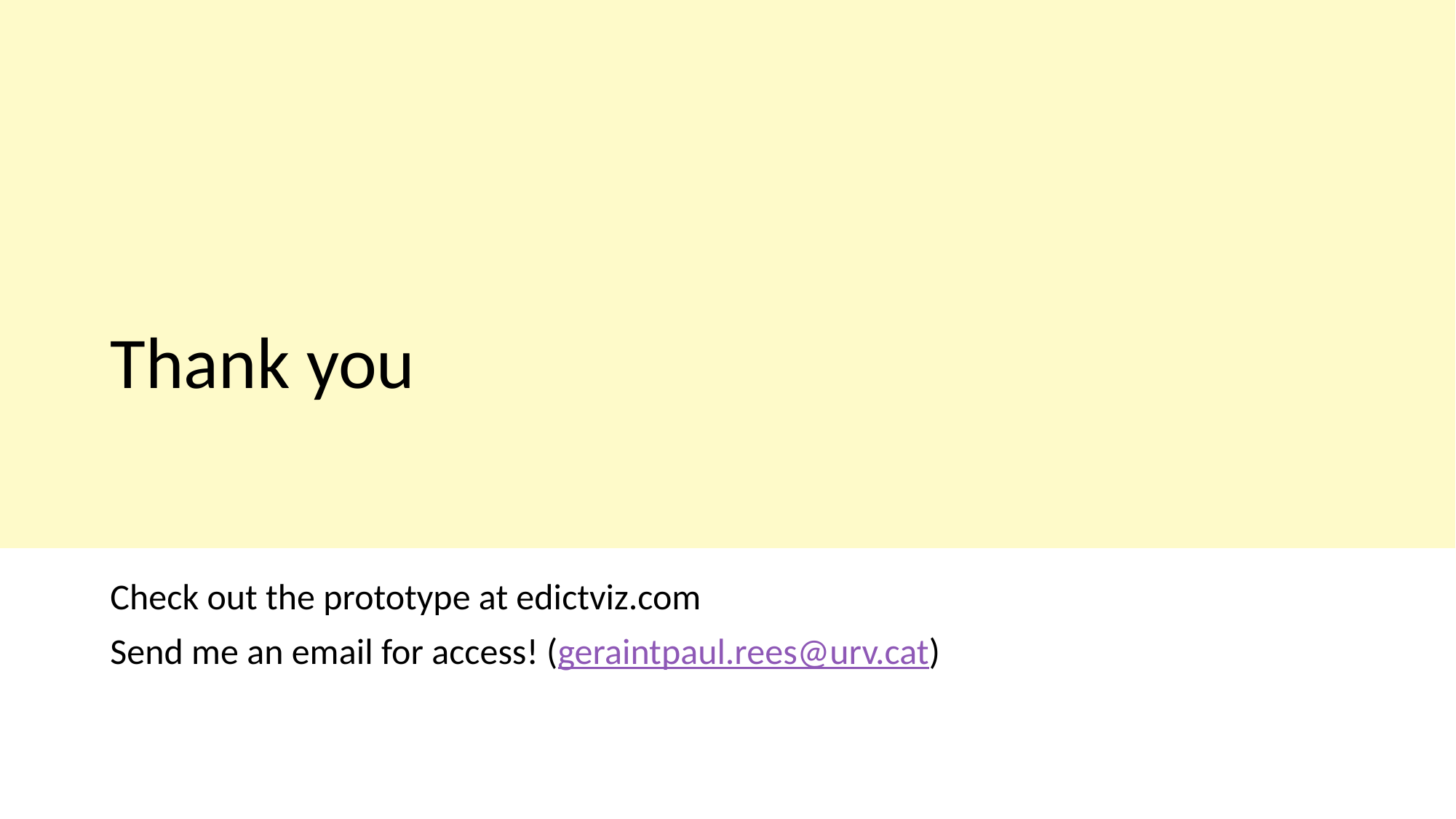

# Thank you
Check out the prototype at edictviz.com
Send me an email for access! (geraintpaul.rees@urv.cat)